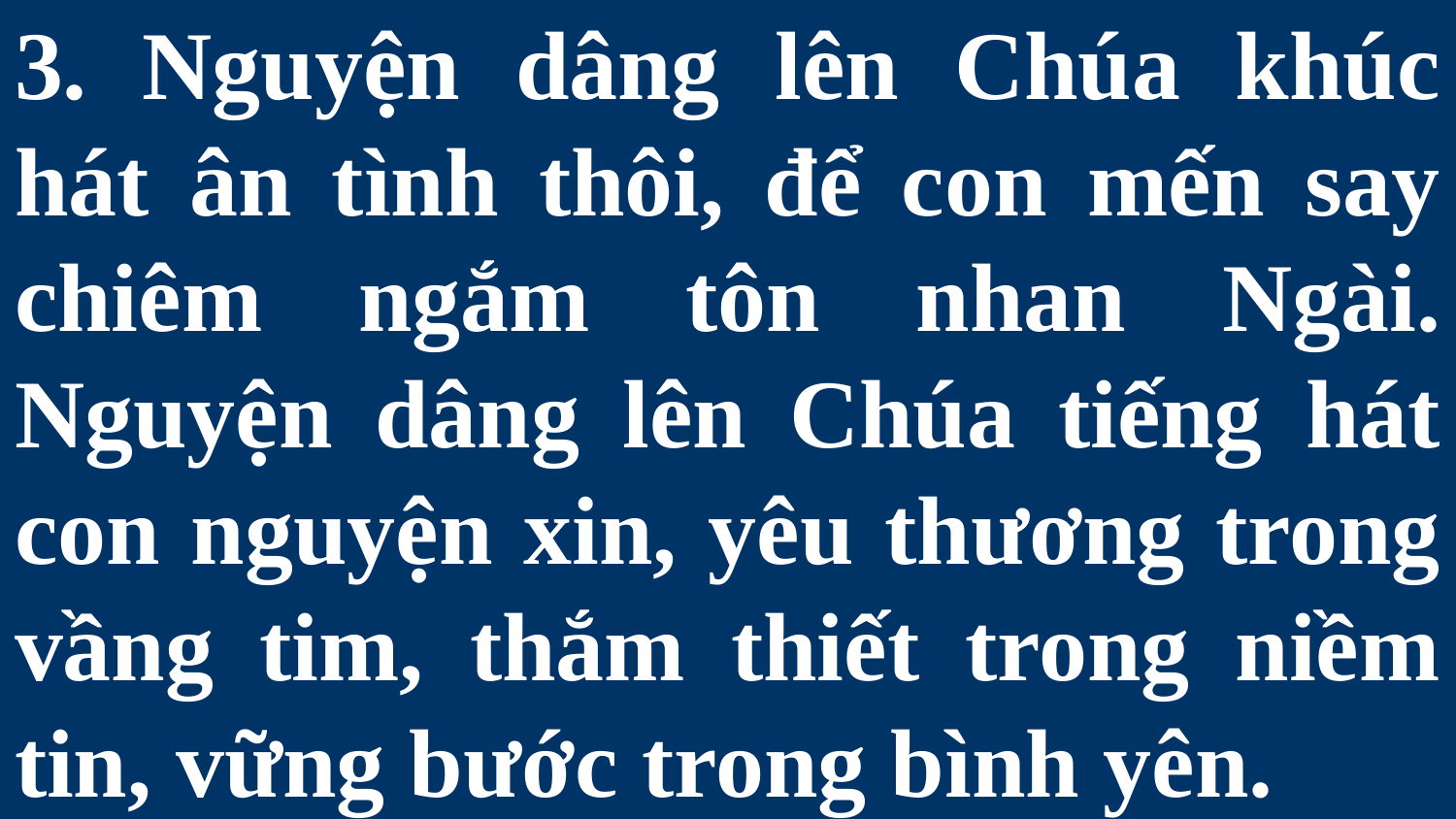

# 3. Nguyện dâng lên Chúa khúc hát ân tình thôi, để con mến say chiêm ngắm tôn nhan Ngài. Nguyện dâng lên Chúa tiếng hát con nguyện xin, yêu thương trong vầng tim, thắm thiết trong niềm tin, vững bước trong bình yên.